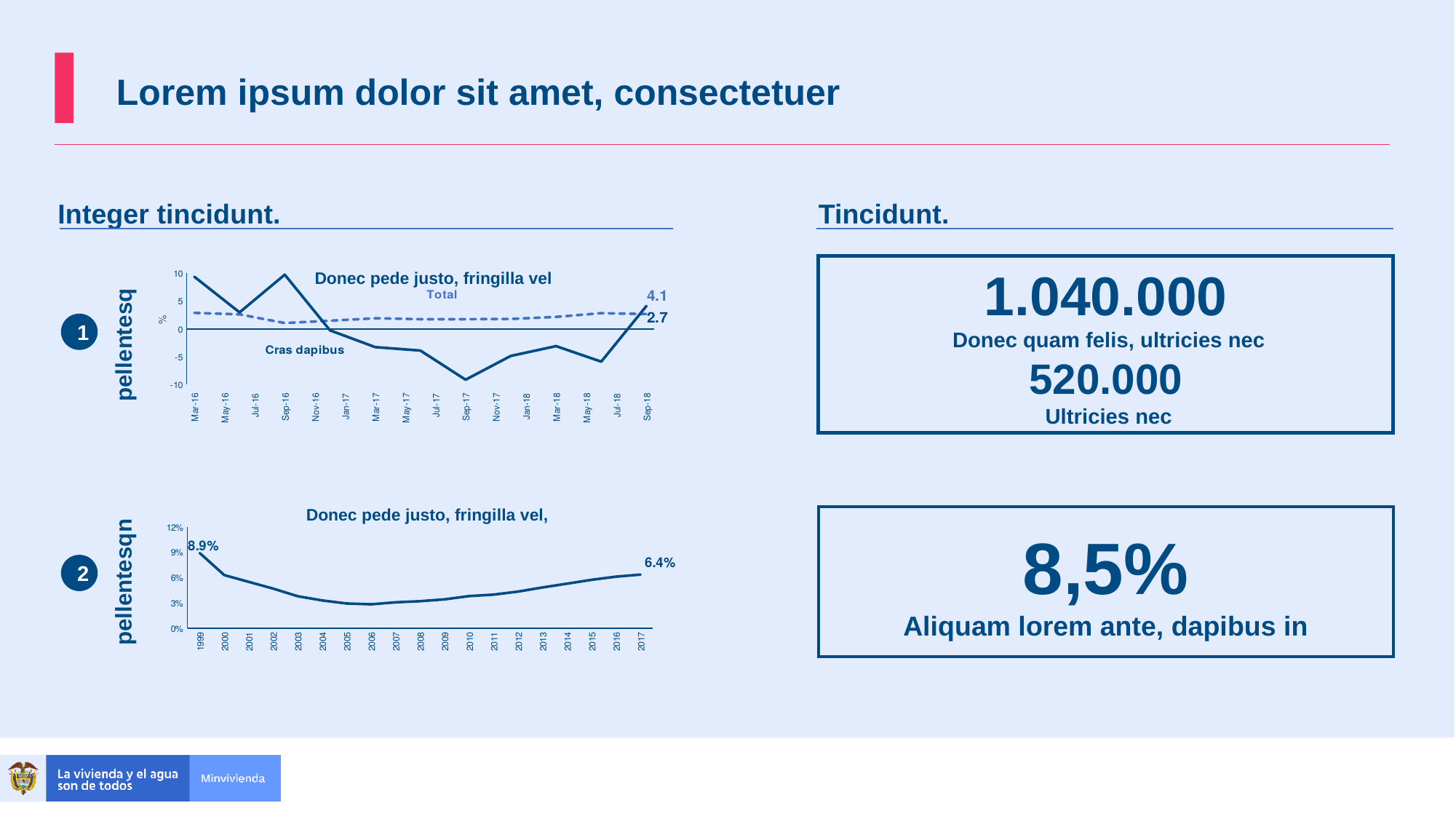

Lorem ipsum dolor sit amet, consectetuer
Integer tincidunt.
Tincidunt.
1.040.000
 Donec quam felis, ultricies nec
520.000
 Ultricies nec
Donec pede justo, fringilla vel

### Chart

| Category | Total | Edificaciones |
|---|---|---|
| 42430 | 2.866559449823459 | 9.3594252294589 |
| 42522 | 2.60588645837578 | 2.96643725385235 |
| 42614 | 1.04295220806141 | 9.73541595256113 |
| 42705 | 1.46501779022354 | -0.266202362917289 |
| 42795 | 1.89911952783464 | -3.28041209696436 |
| 42887 | 1.74016057139994 | -3.89884304133263 |
| 42979 | 1.73755934013893 | -9.13533293213367 |
| 43070 | 1.78543219619771 | -4.86199049074877 |
| 43160 | 2.15196926866605 | -3.10298374283062 |
| 43252 | 2.819481334953799 | -5.89360140687808 |
| 43344 | 2.65897426428976 | 4.113213857222009 |
|  | None | None |
1
pellentesq
Donec pede justo, fringilla vel,

### Chart

| Category |  |
|---|---|
| 1999 | 0.089 |
| 2000 | 0.063 |
| 2001 | 0.055 |
| 2002 | 0.047 |
| 2003 | 0.038 |
| 2004 | 0.033 |
| 2005 | 0.0294002082406783 |
| 2006 | 0.0284481834044845 |
| 2007 | 0.0307662870109004 |
| 2008 | 0.0320847704492826 |
| 2009 | 0.0342915379135511 |
| 2010 | 0.038134588696616 |
| 2011 | 0.0398618103068424 |
| 2012 | 0.0434712399487717 |
| 2013 | 0.0483863082192 |
| 2014 | 0.0528373820763953 |
| 2015 | 0.0573861705801289 |
| 2016 | 0.0610942378804835 |
| 2017 | 0.0635568311228814 |
2
pellentesqn
8,5%
Aliquam lorem ante, dapibus in